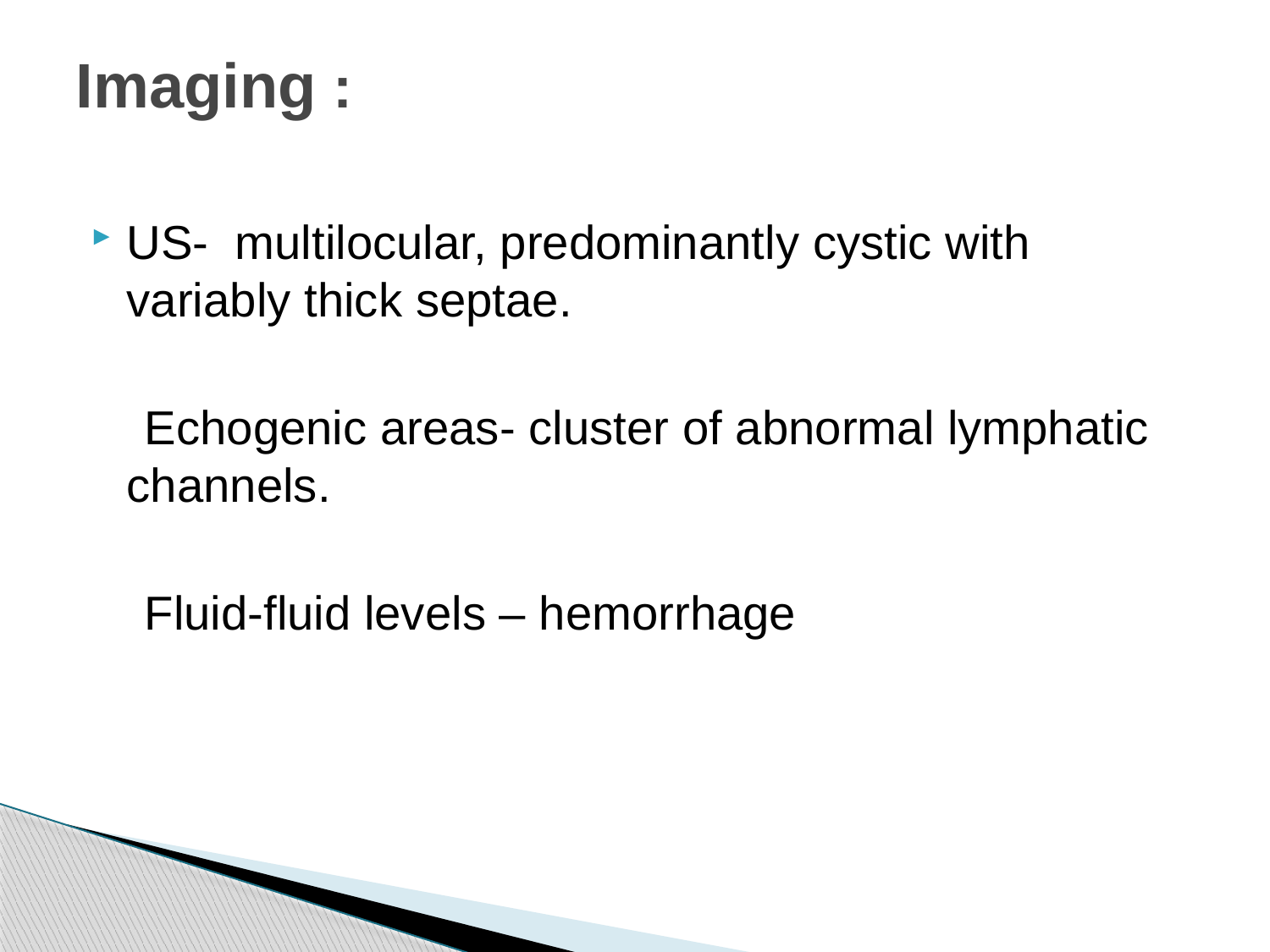

# Imaging :
US-  multilocular, predominantly cystic with variably thick septae.

    Echogenic areas- cluster of abnormal lymphatic channels.

    Fluid-fluid levels – hemorrhage